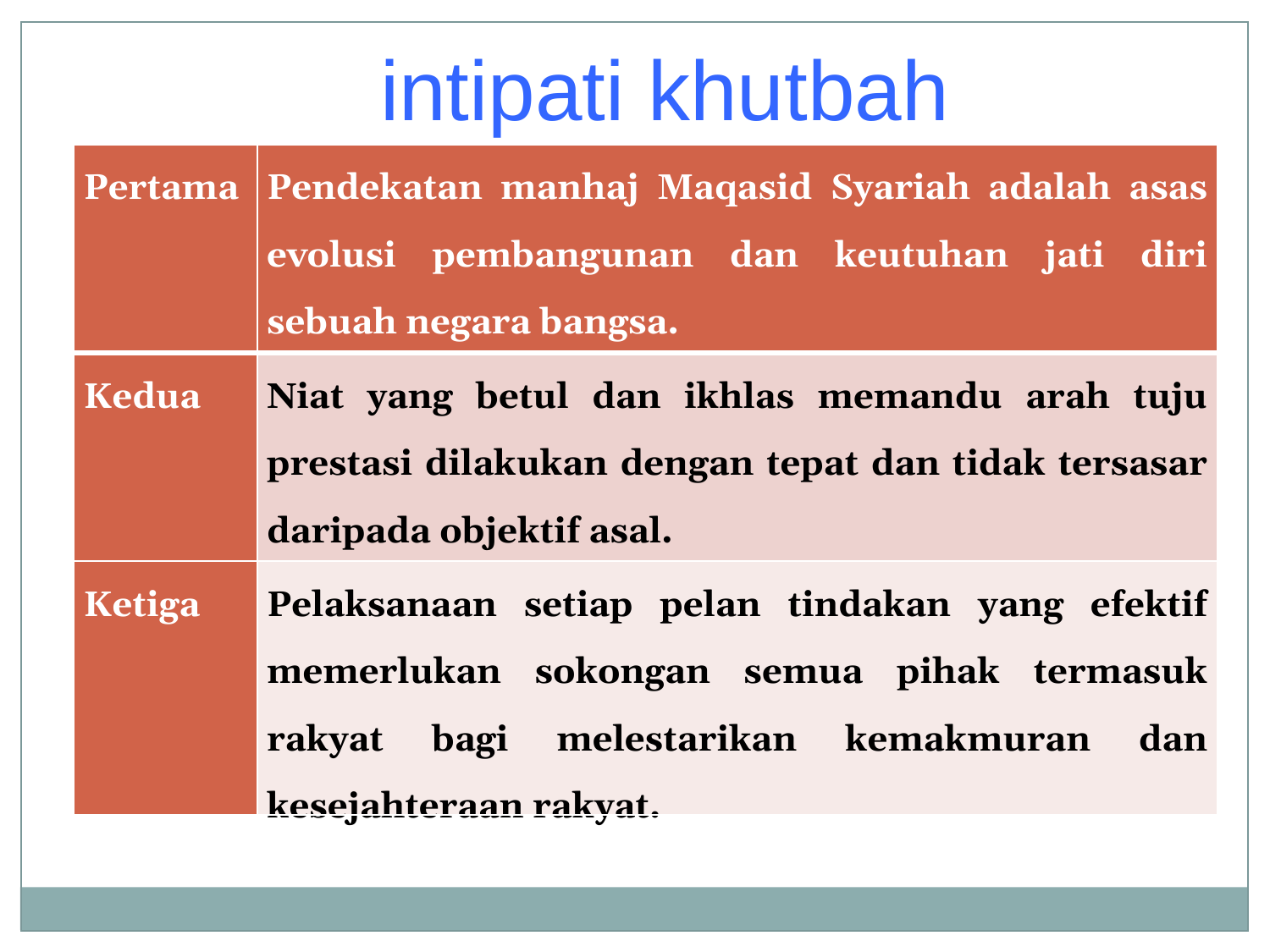

intipati khutbah
| Pertama | Pendekatan manhaj Maqasid Syariah adalah asas evolusi pembangunan dan keutuhan jati diri sebuah negara bangsa. |
| --- | --- |
| Kedua | Niat yang betul dan ikhlas memandu arah tuju prestasi dilakukan dengan tepat dan tidak tersasar daripada objektif asal. |
| Ketiga | Pelaksanaan setiap pelan tindakan yang efektif memerlukan sokongan semua pihak termasuk rakyat bagi melestarikan kemakmuran dan kesejahteraan rakyat. |